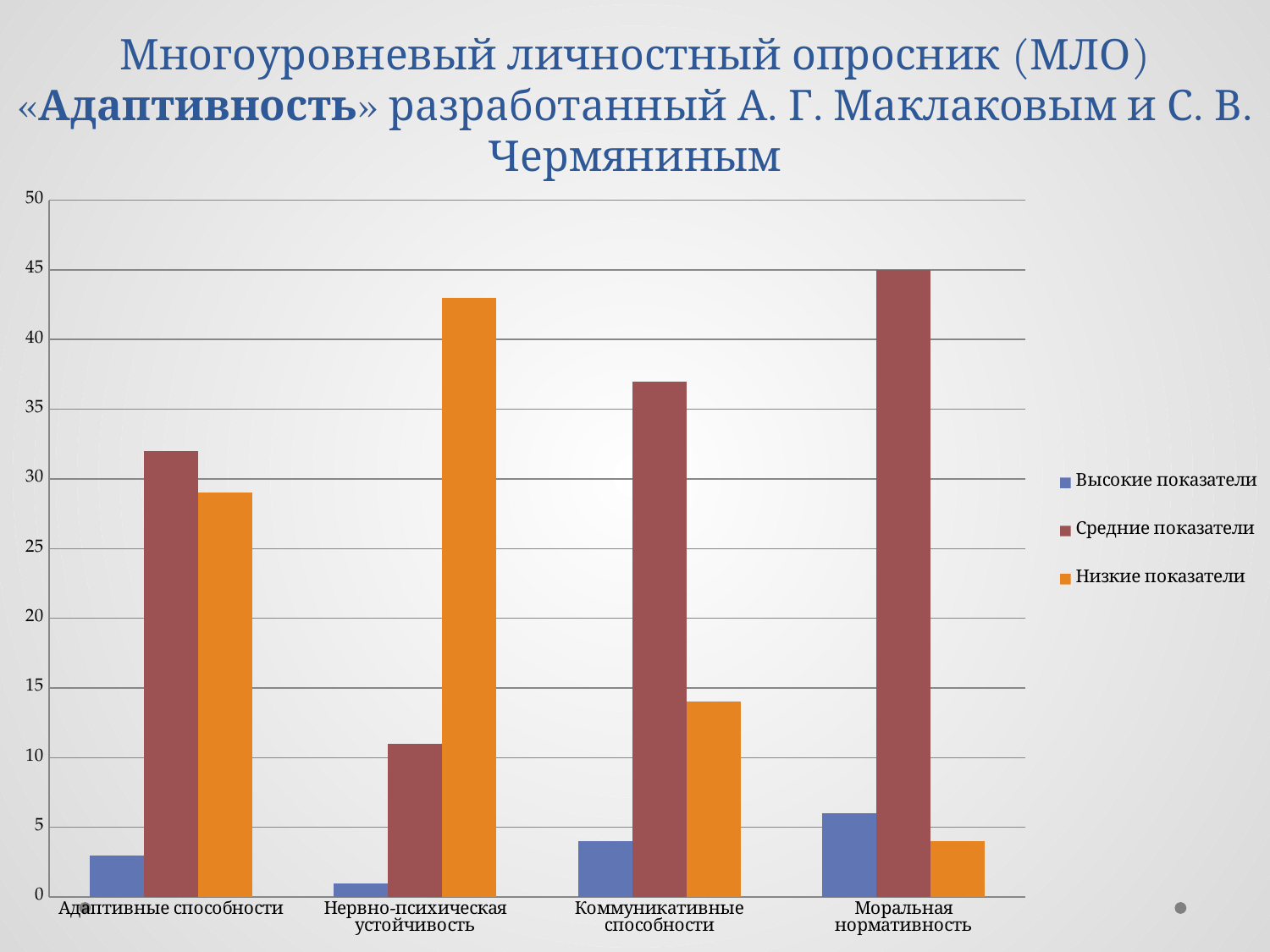

# Многоуровневый личностный опросник (МЛО) «Адаптивность» разработанный А. Г. Маклаковым и С. В. Чермяниным

### Chart

| Category | Высокие показатели | Средние показатели | Низкие показатели |
|---|---|---|---|
| Адаптивные способности | 3.0 | 32.0 | 29.0 |
| Нервно-психическая устойчивость | 1.0 | 11.0 | 43.0 |
| Коммуникативные способности | 4.0 | 37.0 | 14.0 |
| Моральная нормативность | 6.0 | 45.0 | 4.0 |